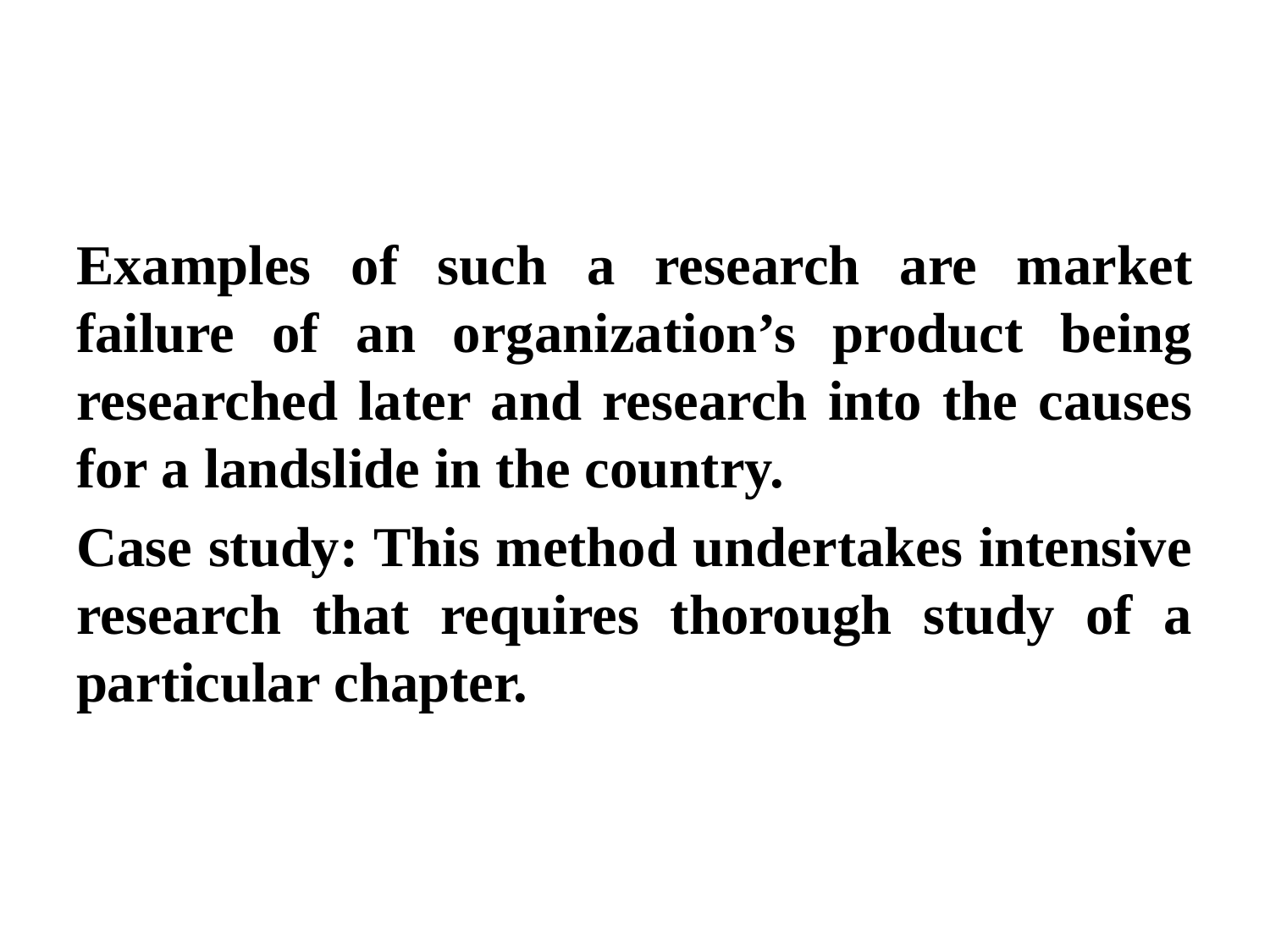

Examples of such a research are market failure of an organization’s product being researched later and research into the causes for a landslide in the country.
Case study: This method undertakes intensive research that requires thorough study of a particular chapter.